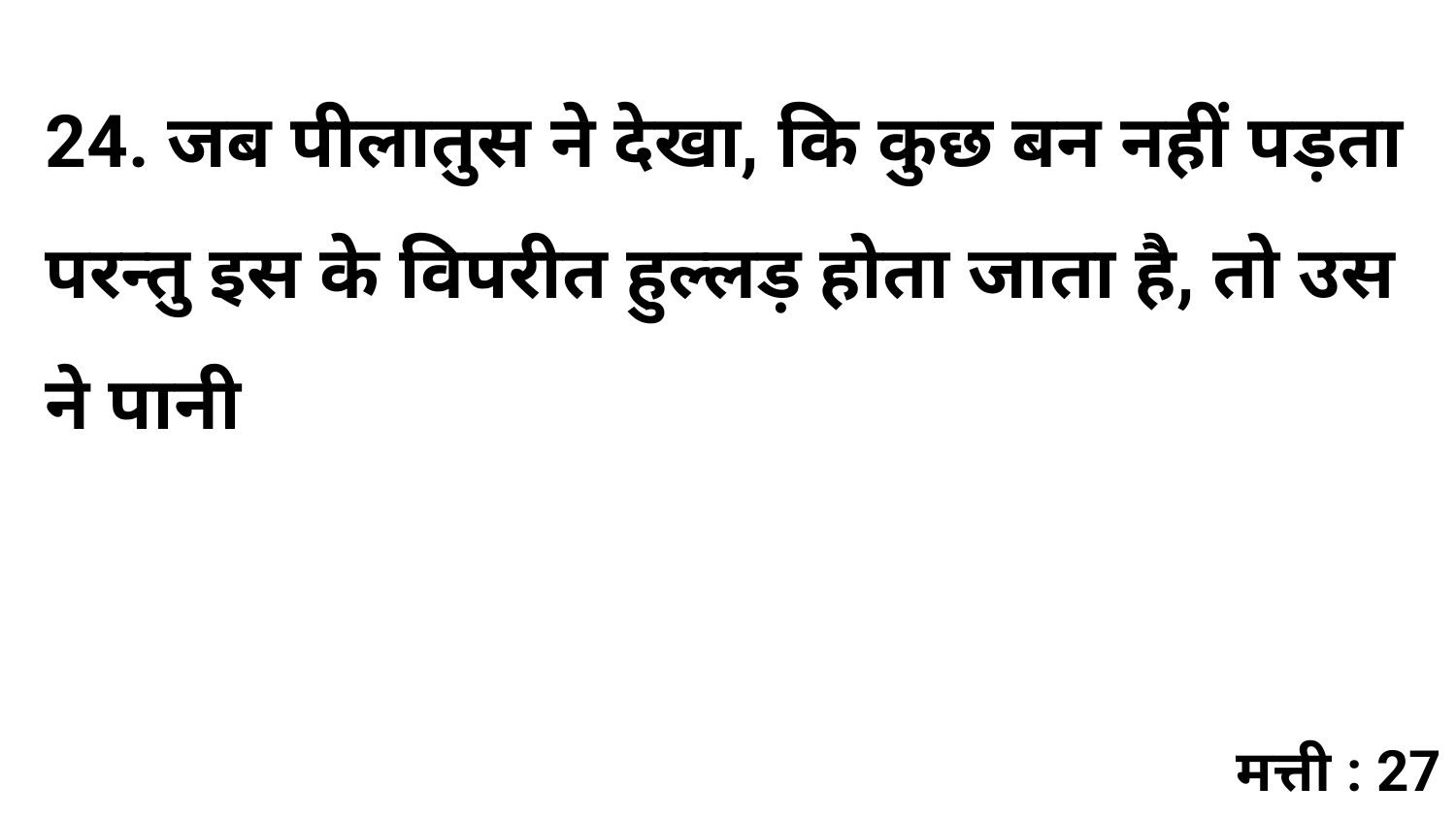

24. जब पीलातुस ने देखा, कि कुछ बन नहीं पड़ता परन्तु इस के विपरीत हुल्लड़ होता जाता है, तो उस ने पानी
मत्ती : 27